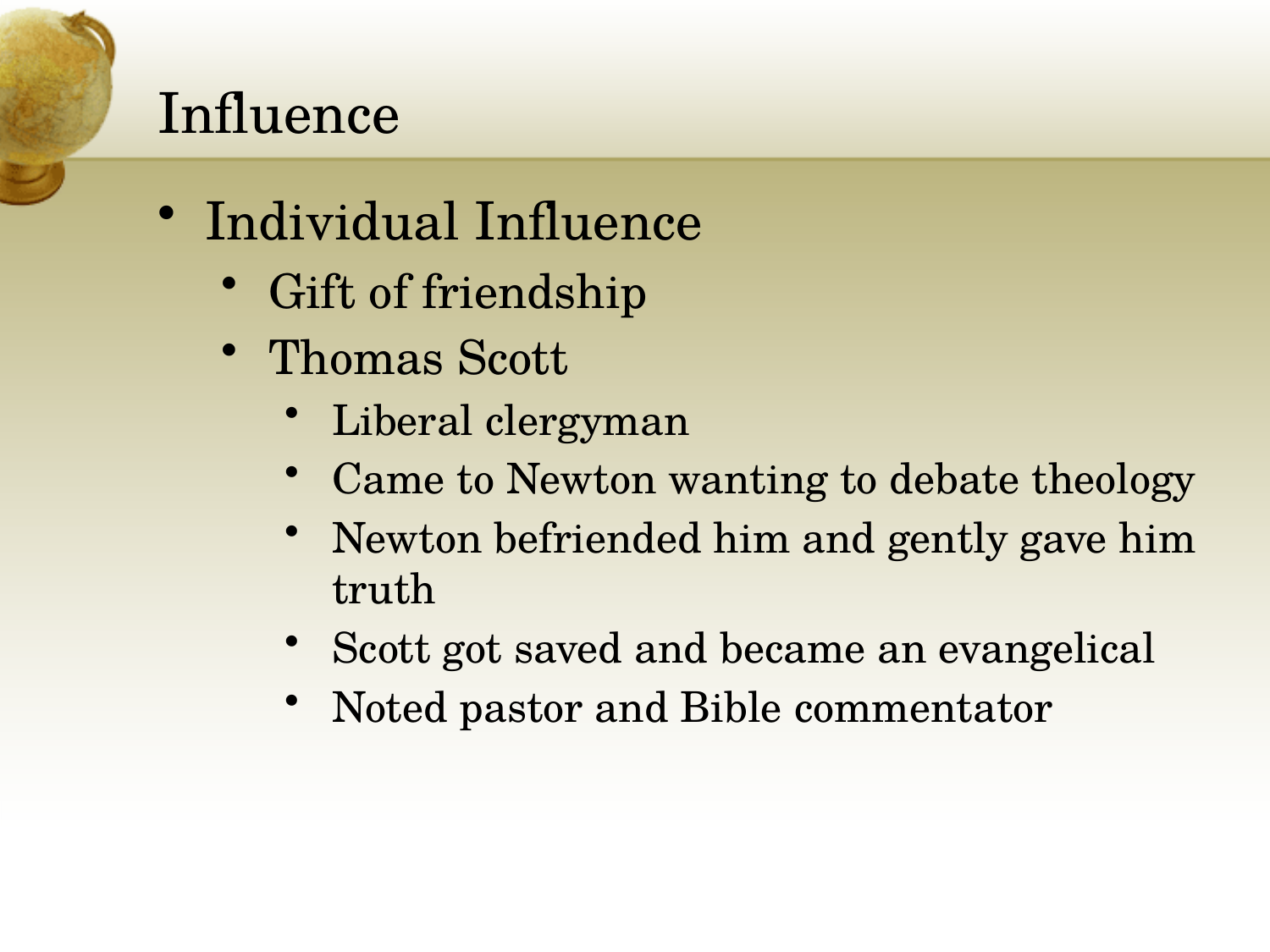

# Influence
Individual Influence
Gift of friendship
Thomas Scott
Liberal clergyman
Came to Newton wanting to debate theology
Newton befriended him and gently gave him truth
Scott got saved and became an evangelical
Noted pastor and Bible commentator